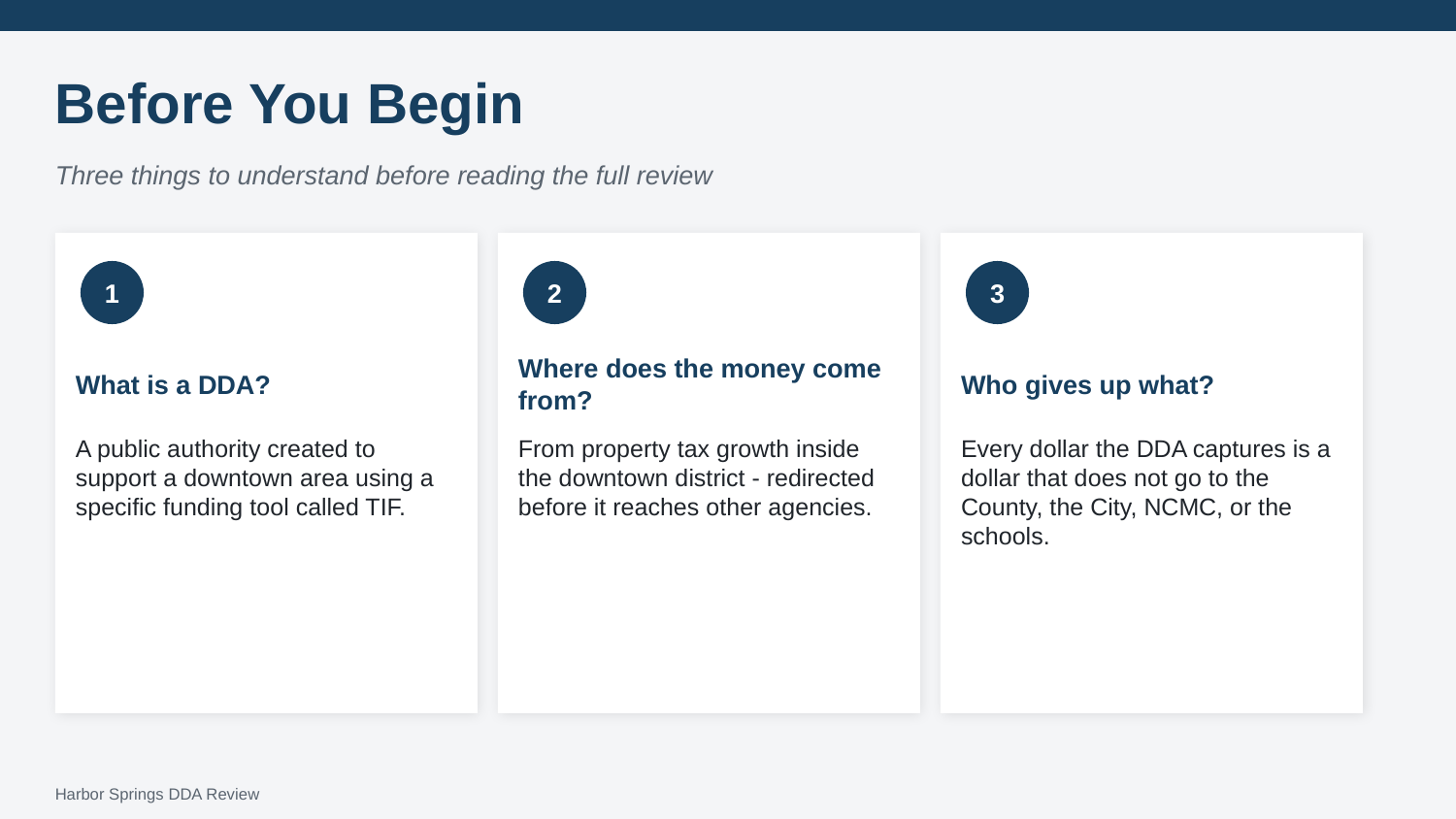

Before You Begin
Three things to understand before reading the full review

1

2

3
What is a DDA?
Where does the money come from?
Who gives up what?
A public authority created to support a downtown area using a specific funding tool called TIF.
From property tax growth inside the downtown district - redirected before it reaches other agencies.
Every dollar the DDA captures is a dollar that does not go to the County, the City, NCMC, or the schools.
Harbor Springs DDA Review